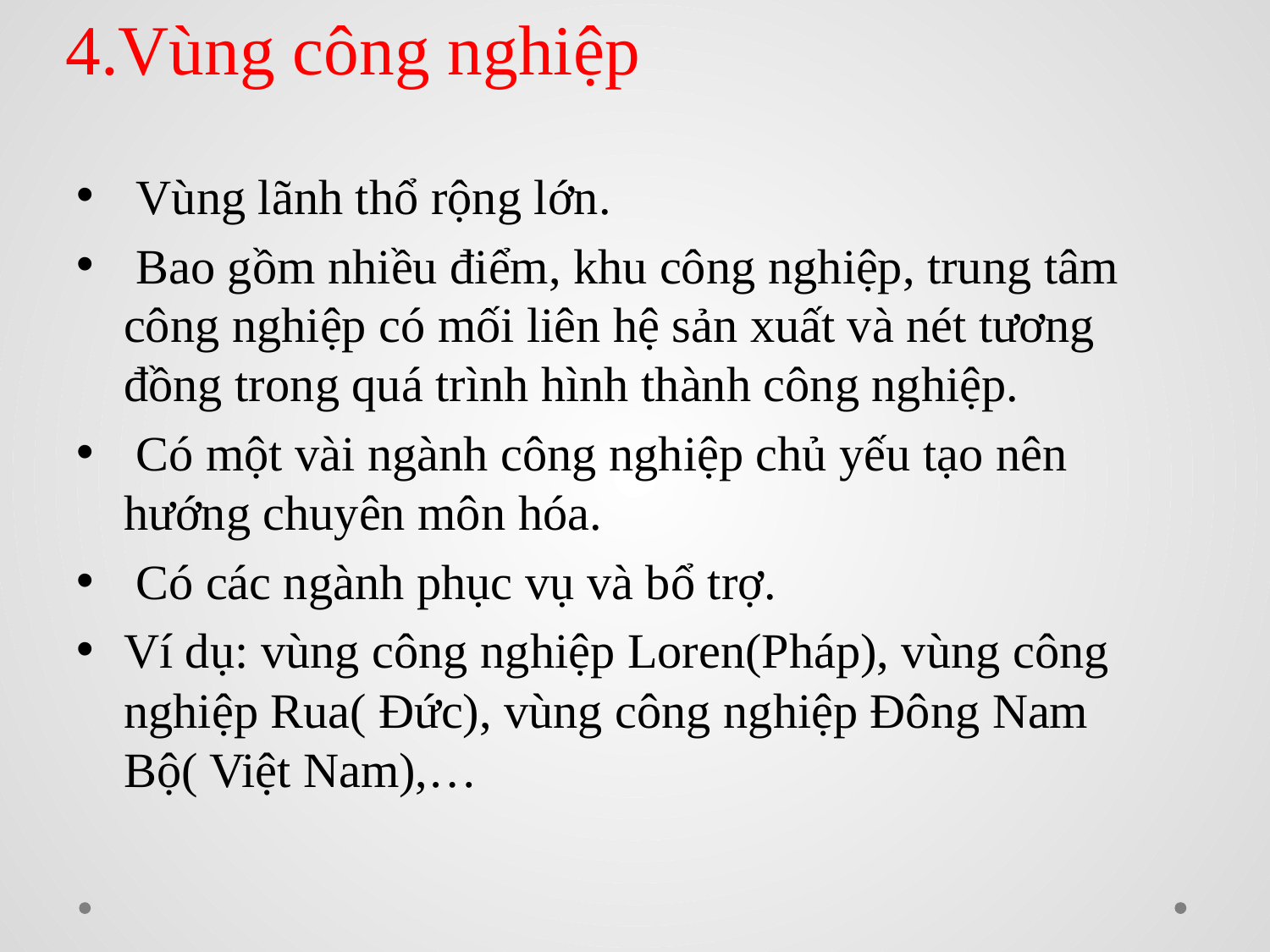

# 4.Vùng công nghiệp
 Vùng lãnh thổ rộng lớn.
 Bao gồm nhiều điểm, khu công nghiệp, trung tâm công nghiệp có mối liên hệ sản xuất và nét tương đồng trong quá trình hình thành công nghiệp.
 Có một vài ngành công nghiệp chủ yếu tạo nên hướng chuyên môn hóa.
 Có các ngành phục vụ và bổ trợ.
Ví dụ: vùng công nghiệp Loren(Pháp), vùng công nghiệp Rua( Đức), vùng công nghiệp Đông Nam Bộ( Việt Nam),…